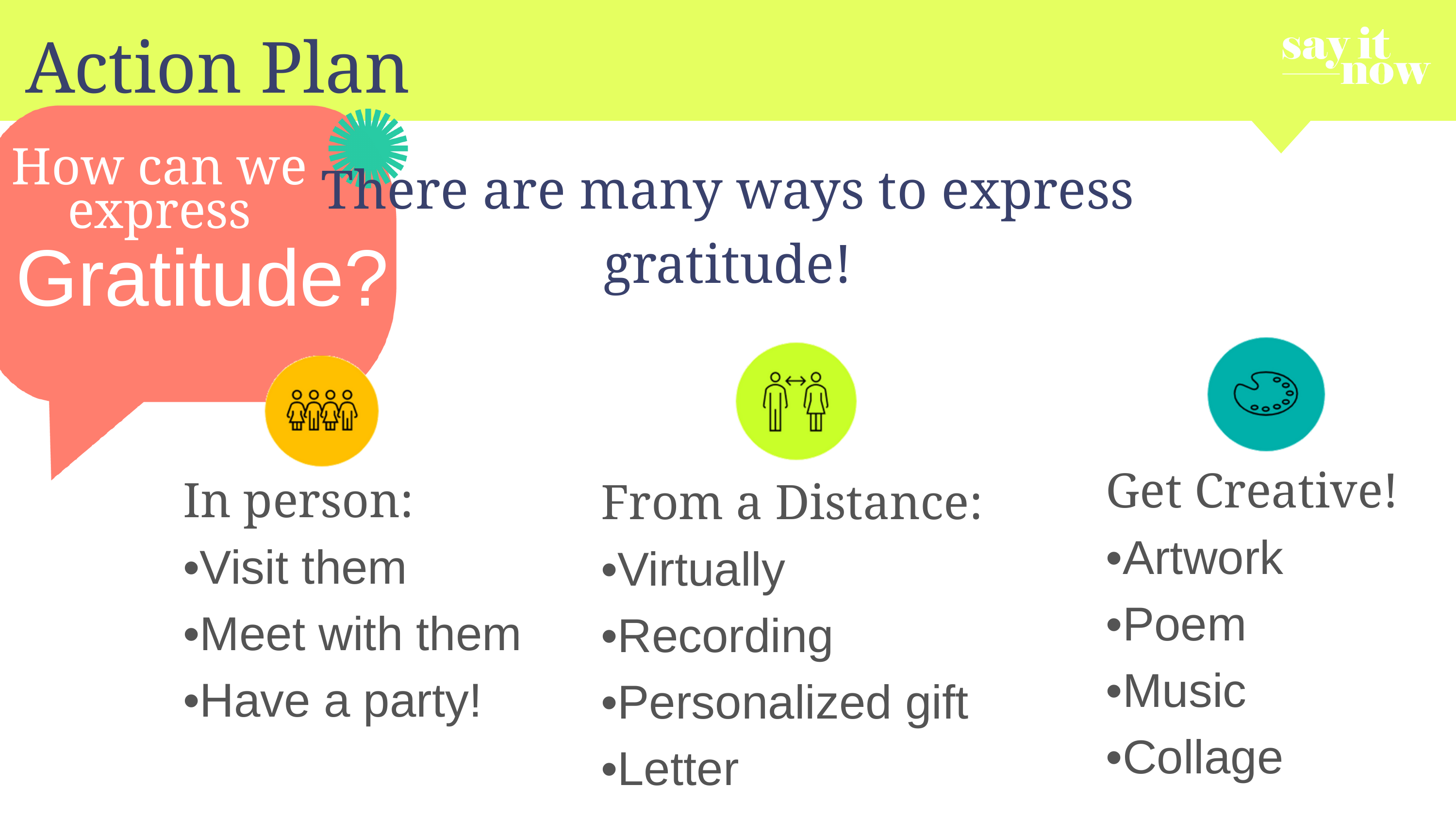

Action Plan

There are many ways to express gratitude!
How can we express
Gratitude?

Get Creative!
•Artwork
•Poem
•Music
•Collage

In person:
•Visit them
•Meet with them
•Have a party!

From a Distance:
•Virtually
•Recording
•Personalized gift
•Letter